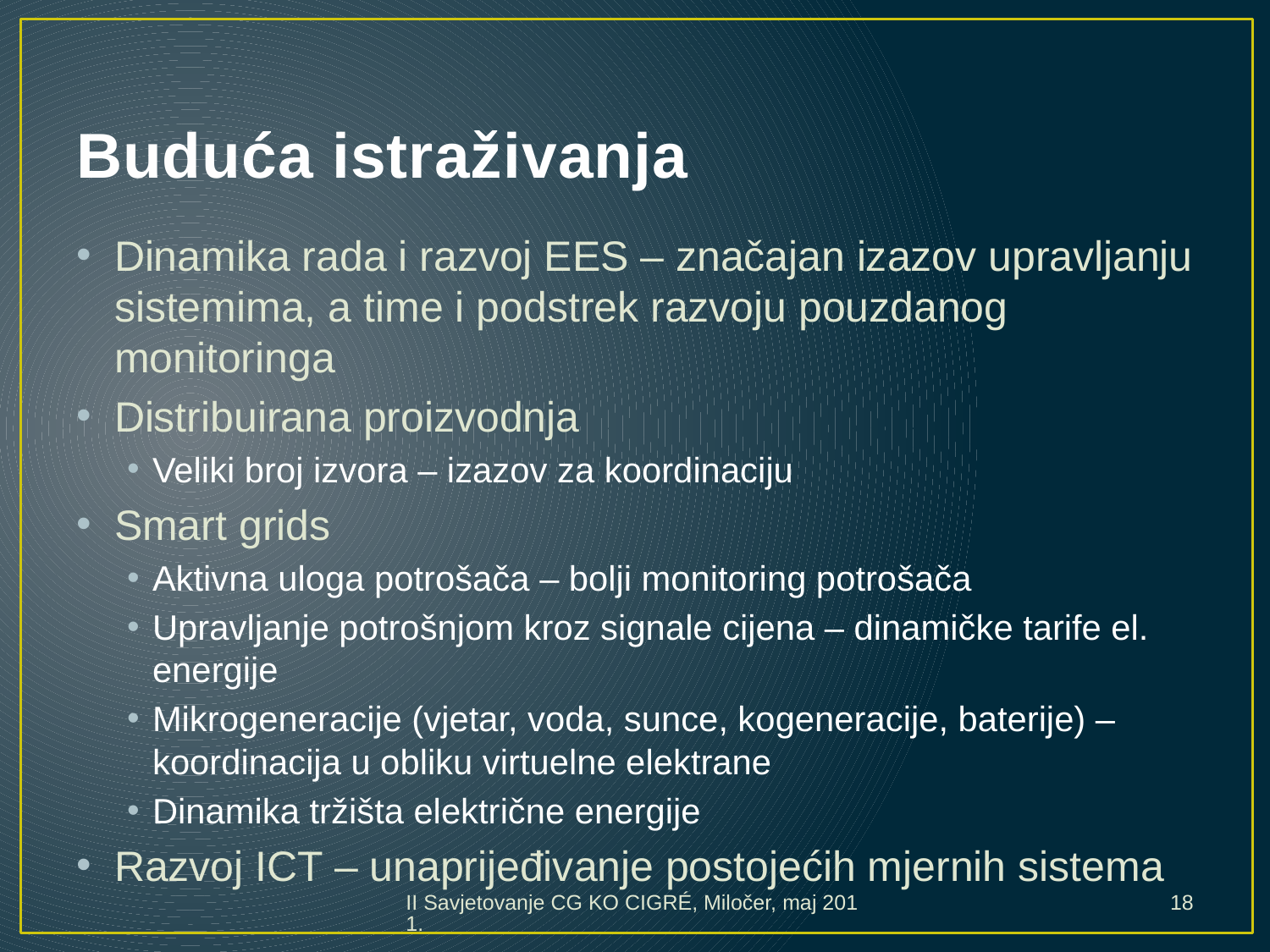

# Buduća istraživanja
Dinamika rada i razvoj EES – značajan izazov upravljanju sistemima, a time i podstrek razvoju pouzdanog monitoringa
Distribuirana proizvodnja
Veliki broj izvora – izazov za koordinaciju
Smart grids
Aktivna uloga potrošača – bolji monitoring potrošača
Upravljanje potrošnjom kroz signale cijena – dinamičke tarife el. energije
Mikrogeneracije (vjetar, voda, sunce, kogeneracije, baterije) – koordinacija u obliku virtuelne elektrane
Dinamika tržišta električne energije
Razvoj ICT – unaprijeđivanje postojećih mjernih sistema
II Savjetovanje CG KO CIGRÉ, Miločer, maj 2011.
18